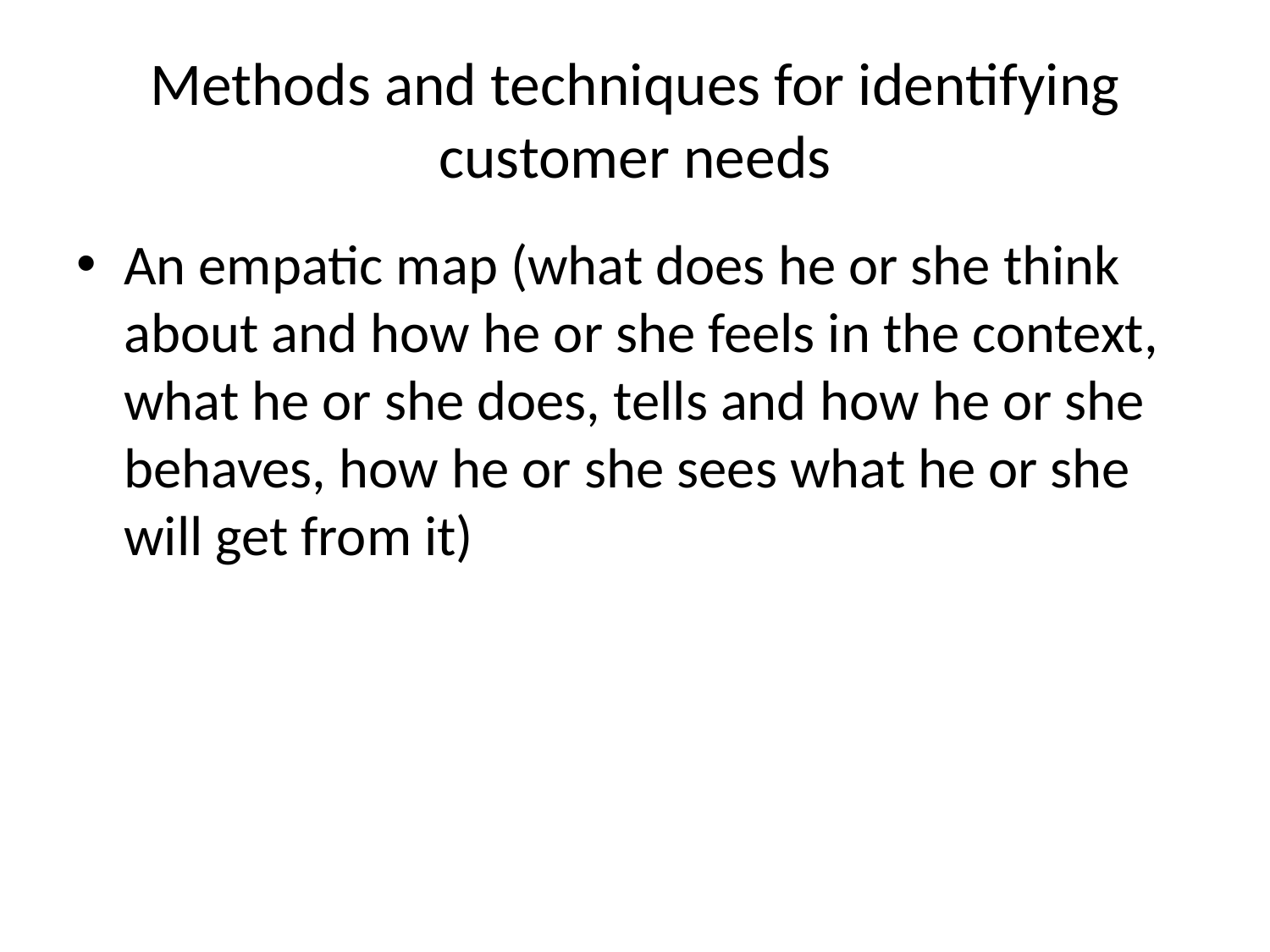

# Methods and techniques for identifying customer needs
An empatic map (what does he or she think about and how he or she feels in the context, what he or she does, tells and how he or she behaves, how he or she sees what he or she will get from it)